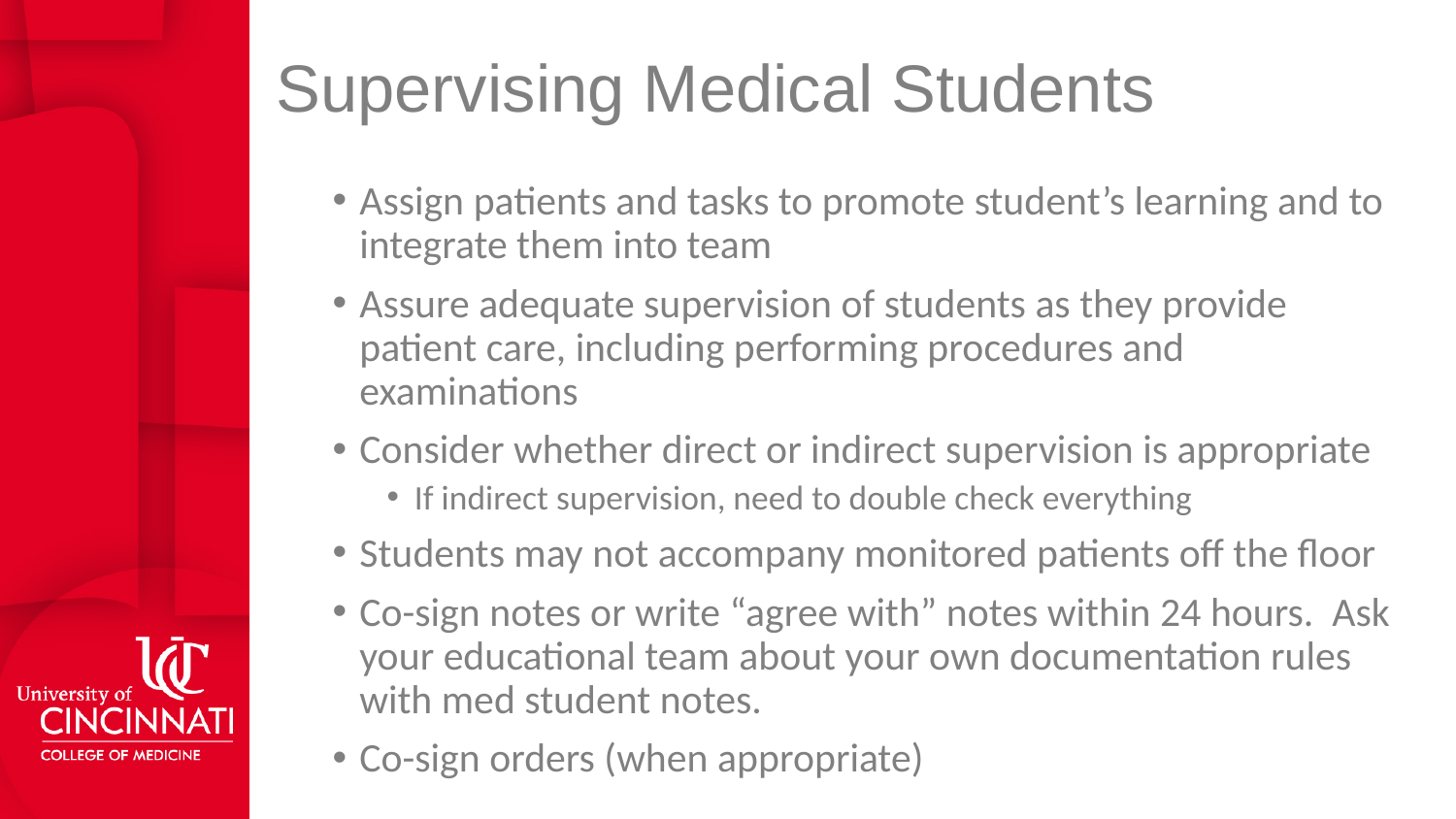

# Supervising Medical Students
Assign patients and tasks to promote student’s learning and to integrate them into team
Assure adequate supervision of students as they provide patient care, including performing procedures and examinations
Consider whether direct or indirect supervision is appropriate
If indirect supervision, need to double check everything
Students may not accompany monitored patients off the floor
Co-sign notes or write “agree with” notes within 24 hours.  Ask your educational team about your own documentation rules with med student notes.
Co-sign orders (when appropriate)